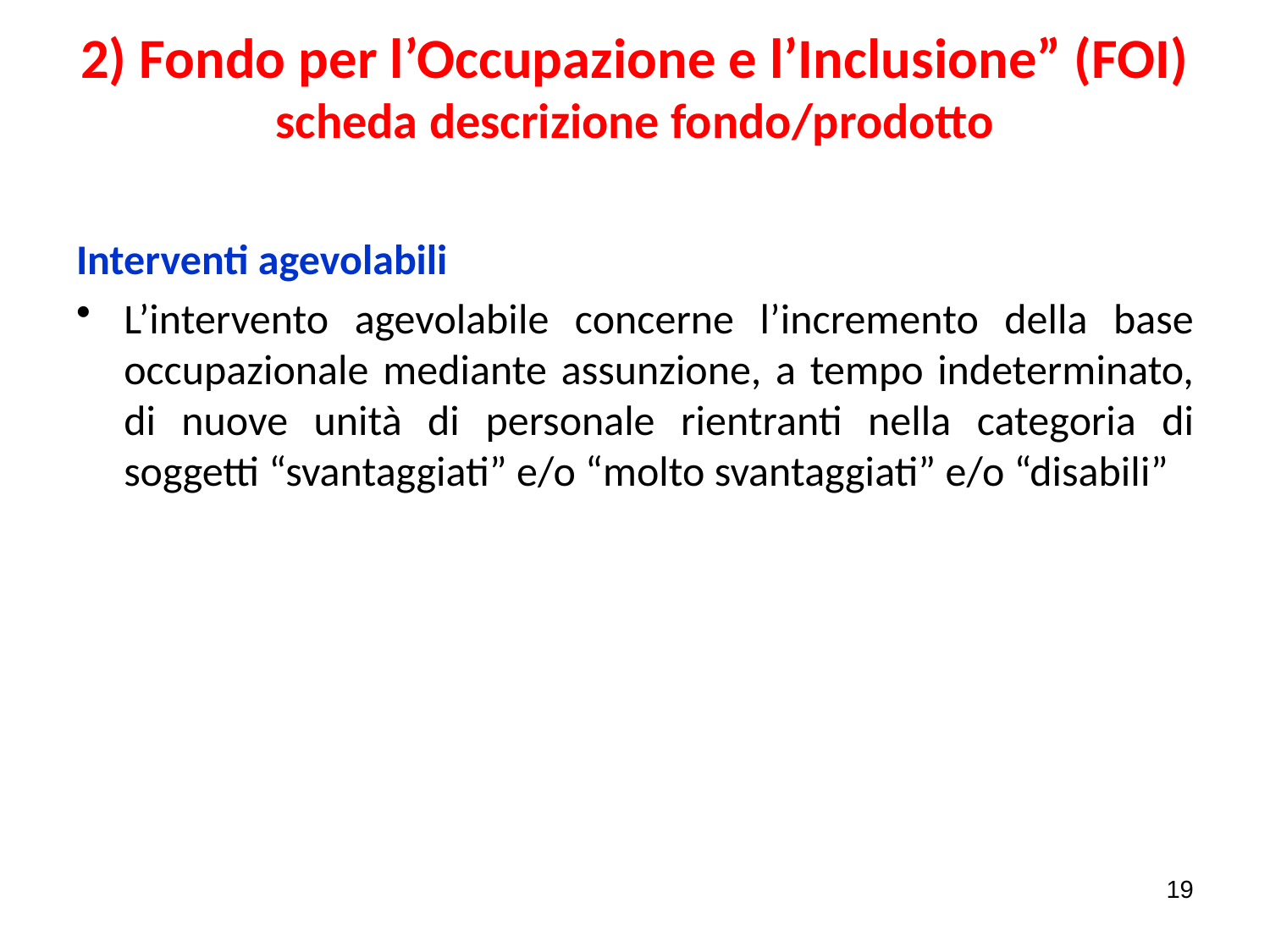

# 2) Fondo per l’Occupazione e l’Inclusione” (FOI) scheda descrizione fondo/prodotto
Interventi agevolabili
L’intervento agevolabile concerne l’incremento della base occupazionale mediante assunzione, a tempo indeterminato, di nuove unità di personale rientranti nella categoria di soggetti “svantaggiati” e/o “molto svantaggiati” e/o “disabili”
19